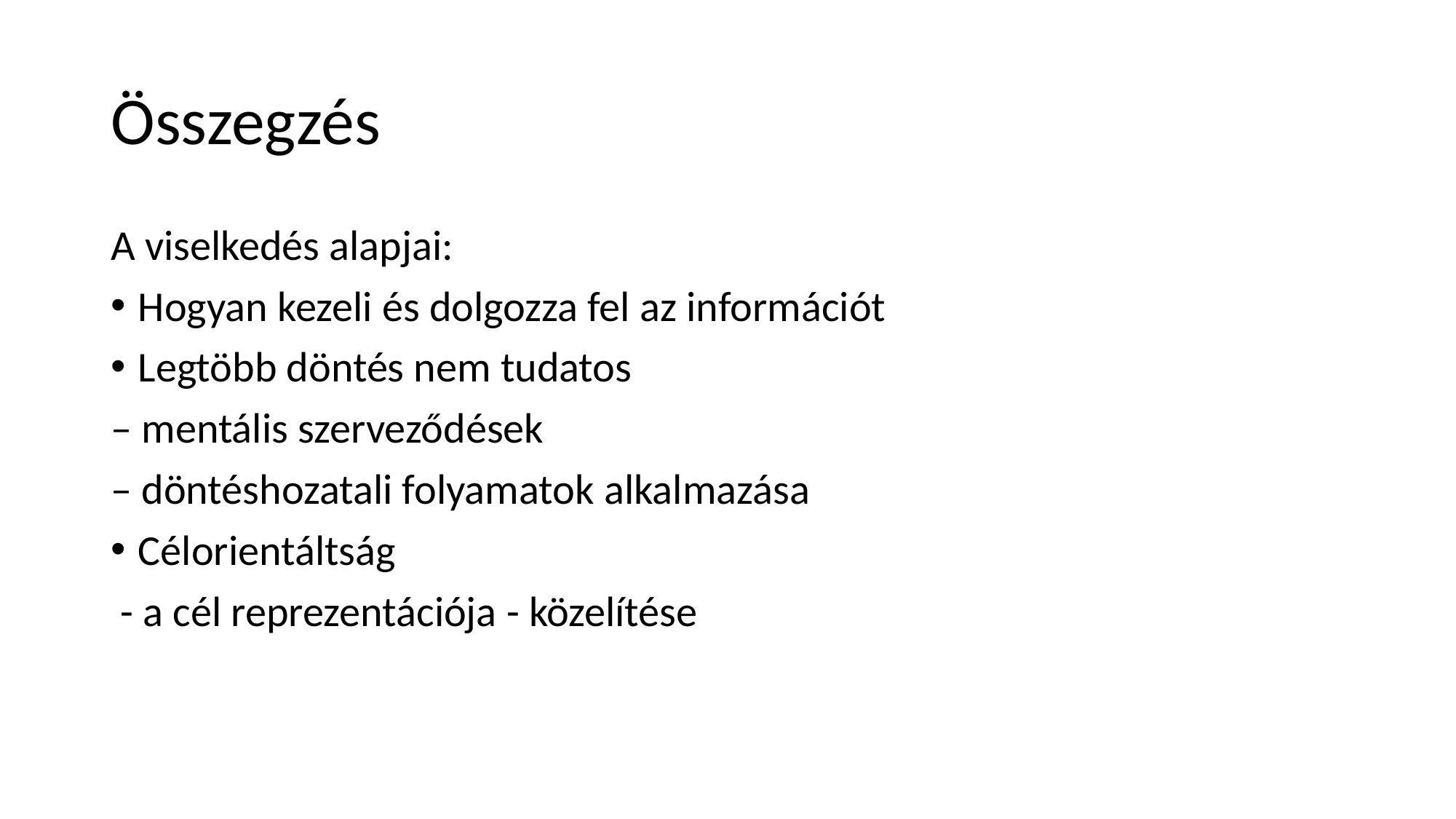

# Összegzés
A viselkedés alapjai:
Hogyan kezeli és dolgozza fel az információt
Legtöbb döntés nem tudatos
– mentális szerveződések
– döntéshozatali folyamatok alkalmazása
Célorientáltság
 - a cél reprezentációja - közelítése